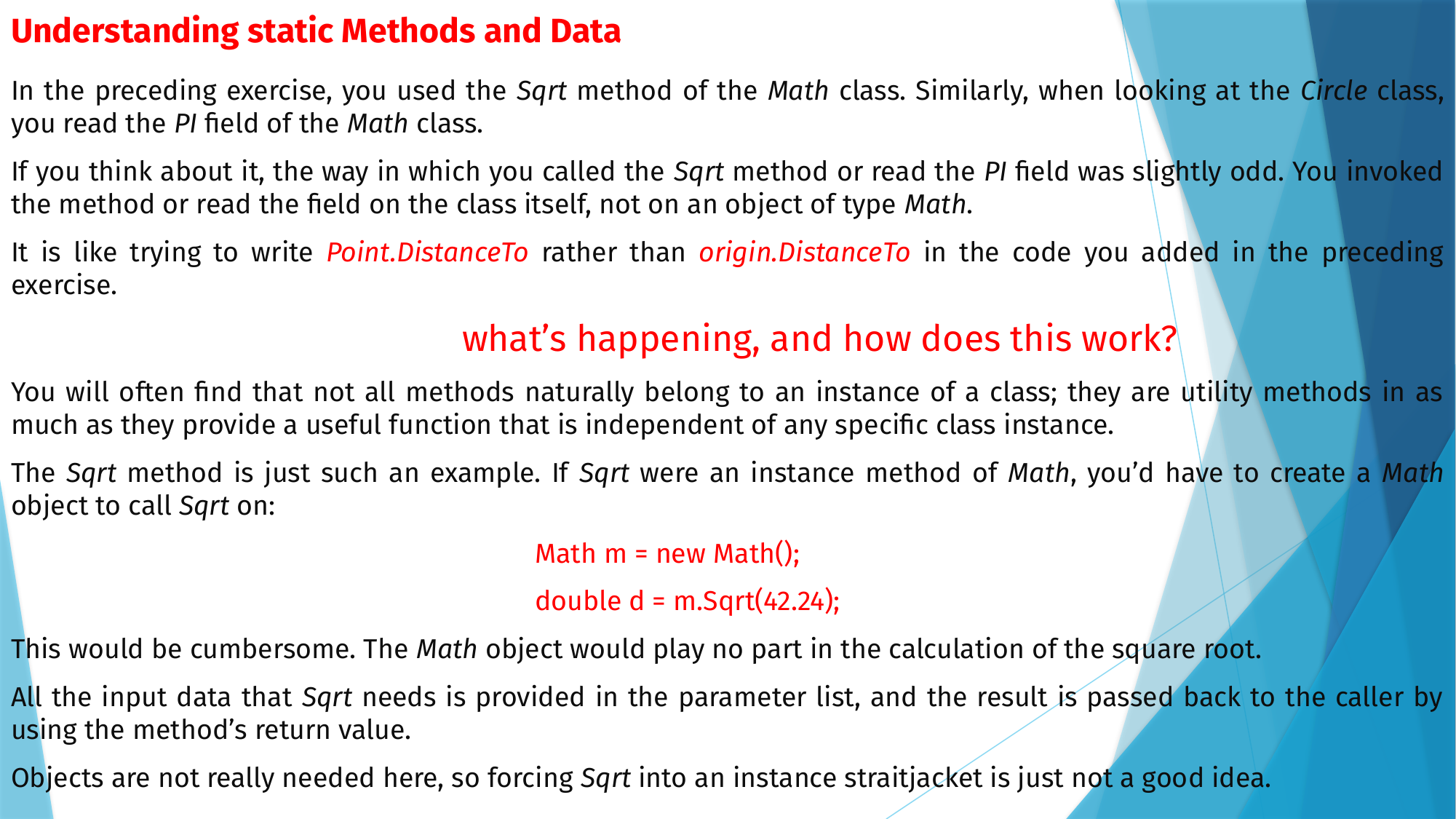

# Understanding static Methods and Data
In the preceding exercise, you used the Sqrt method of the Math class. Similarly, when looking at the Circle class, you read the PI field of the Math class.
If you think about it, the way in which you called the Sqrt method or read the PI field was slightly odd. You invoked the method or read the field on the class itself, not on an object of type Math.
It is like trying to write Point.DistanceTo rather than origin.DistanceTo in the code you added in the preceding exercise.
                                                              what’s happening, and how does this work?
You will often find that not all methods naturally belong to an instance of a class; they are utility methods in as much as they provide a useful function that is independent of any specific class instance.
The Sqrt method is just such an example. If Sqrt were an instance method of Math, you’d have to create a Math object to call Sqrt on:
                                                                        Math m = new Math();
                                                                        double d = m.Sqrt(42.24);
This would be cumbersome. The Math object would play no part in the calculation of the square root.
All the input data that Sqrt needs is provided in the parameter list, and the result is passed back to the caller by using the method’s return value.
Objects are not really needed here, so forcing Sqrt into an instance straitjacket is just not a good idea.